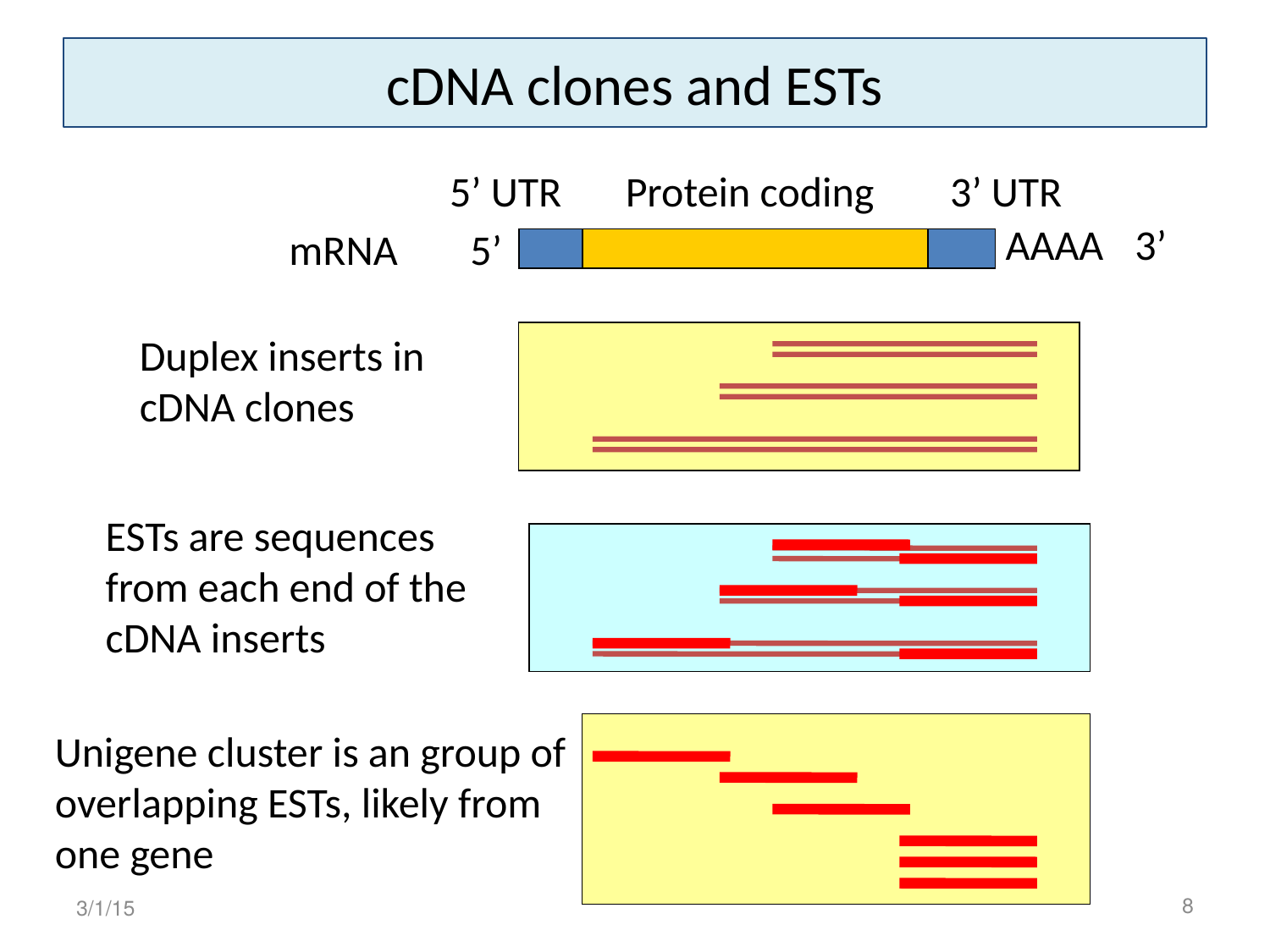

# cDNA clones and ESTs
5’ UTR
Protein coding
3’ UTR
AAAA
3’
mRNA
5’

Duplex inserts in cDNA clones

ESTs are sequences from each end of the cDNA inserts

Unigene cluster is an group of overlapping ESTs, likely from one gene

3/1/15
8